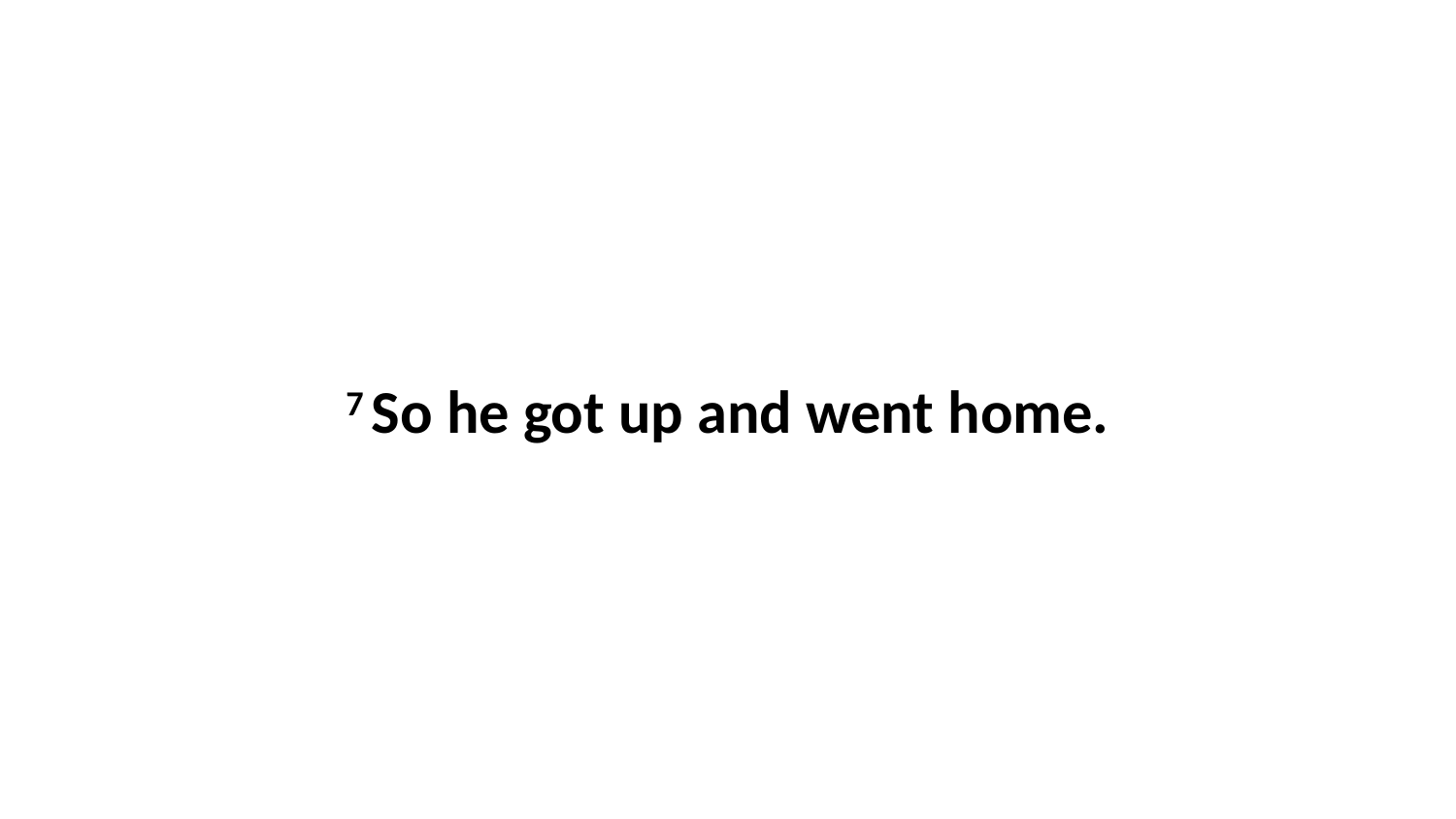

7 So he got up and went home.